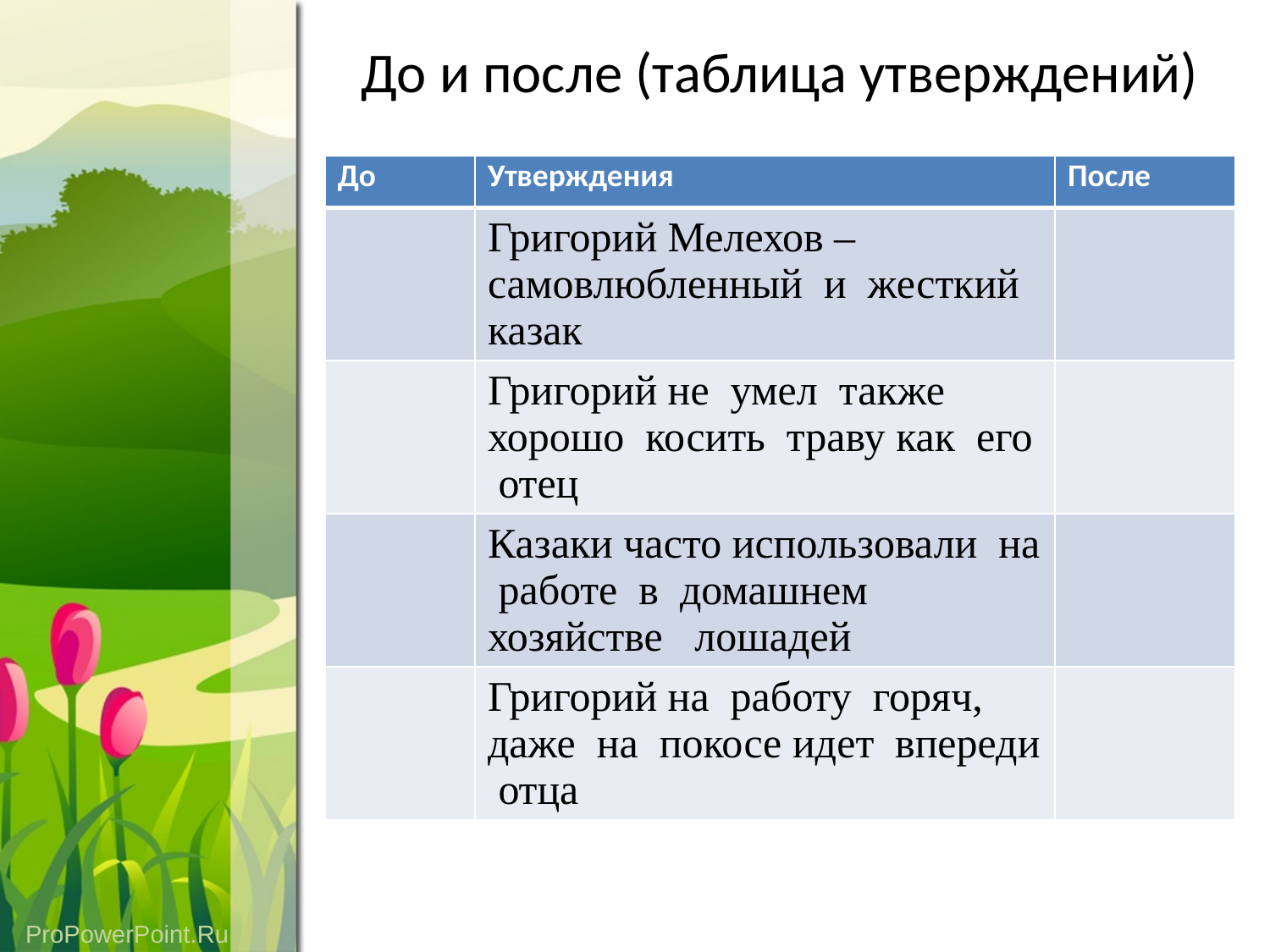

# До и после (таблица утверждений)
| До | Утверждения | После |
| --- | --- | --- |
|  | Григорий Мелехов –самовлюбленный и жесткий казак |  |
|  | Григорий не умел также хорошо косить траву как его отец |  |
|  | Казаки часто использовали на работе в домашнем хозяйстве лошадей |  |
|  | Григорий на работу горяч, даже на покосе идет впереди отца |  |